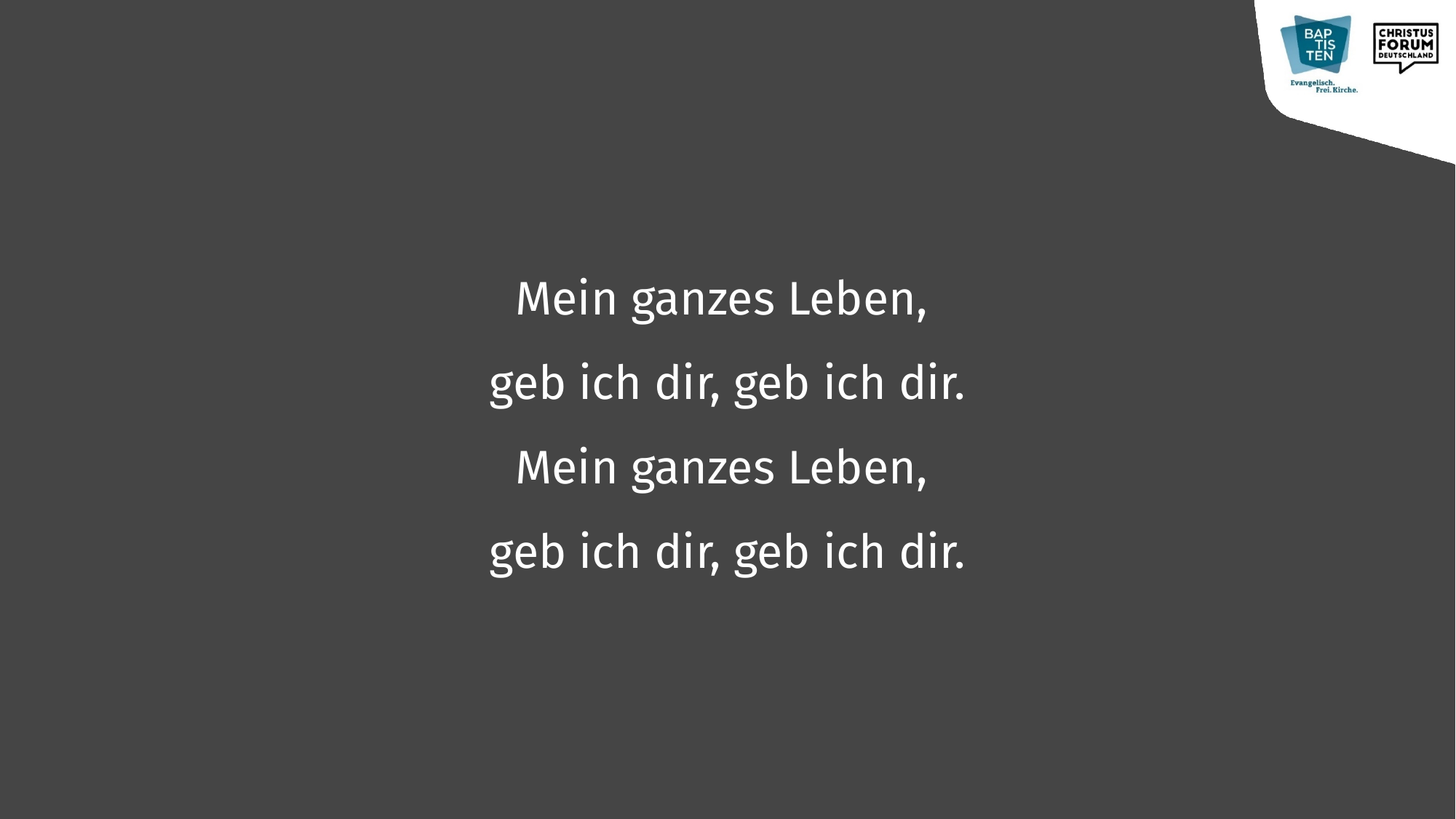

# Mein ganzes Leben, geb ich dir, geb ich dir. Mein ganzes Leben, geb ich dir, geb ich dir.